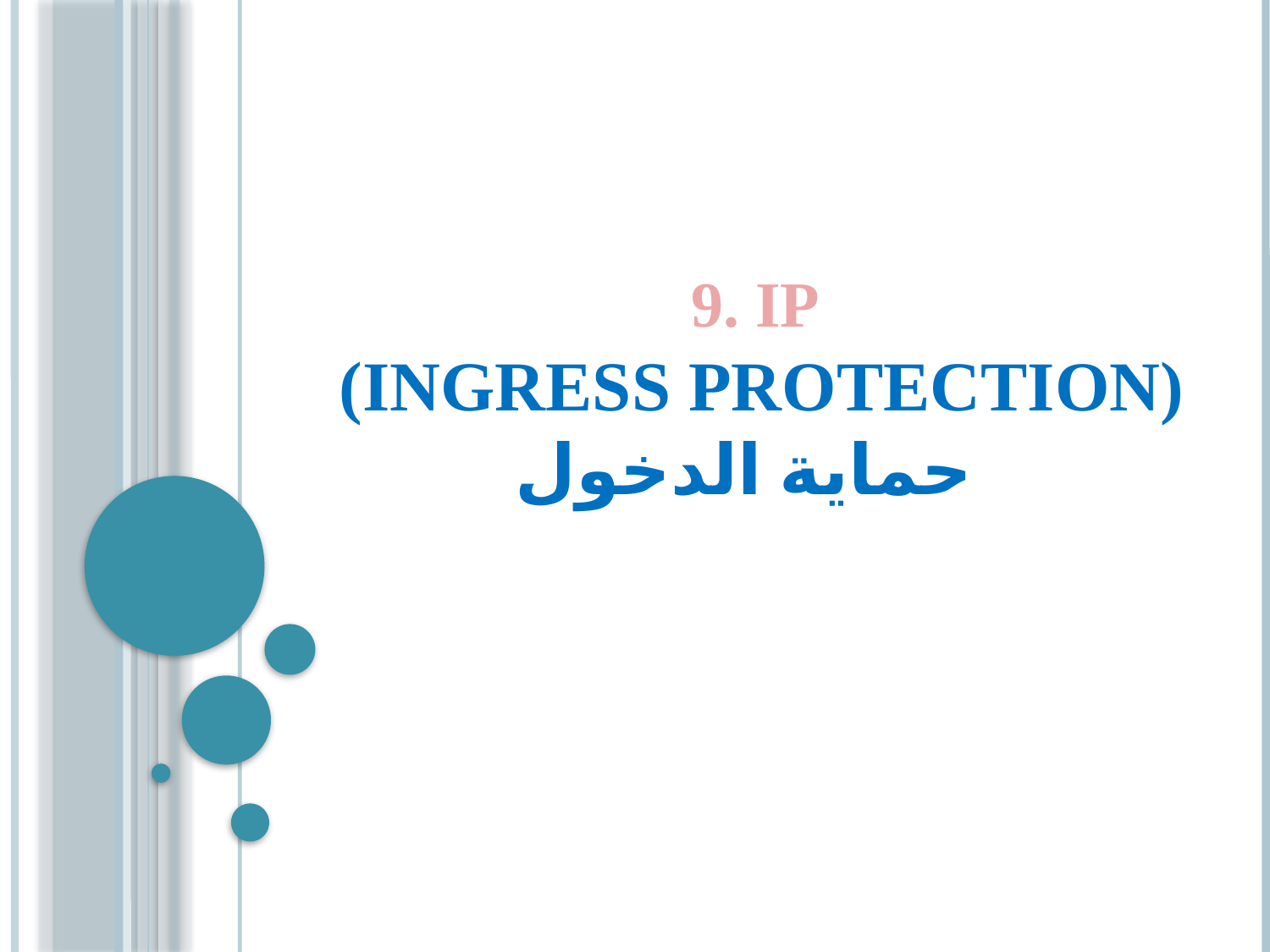

# 9. IP (Ingress Protection) حماية الدخول